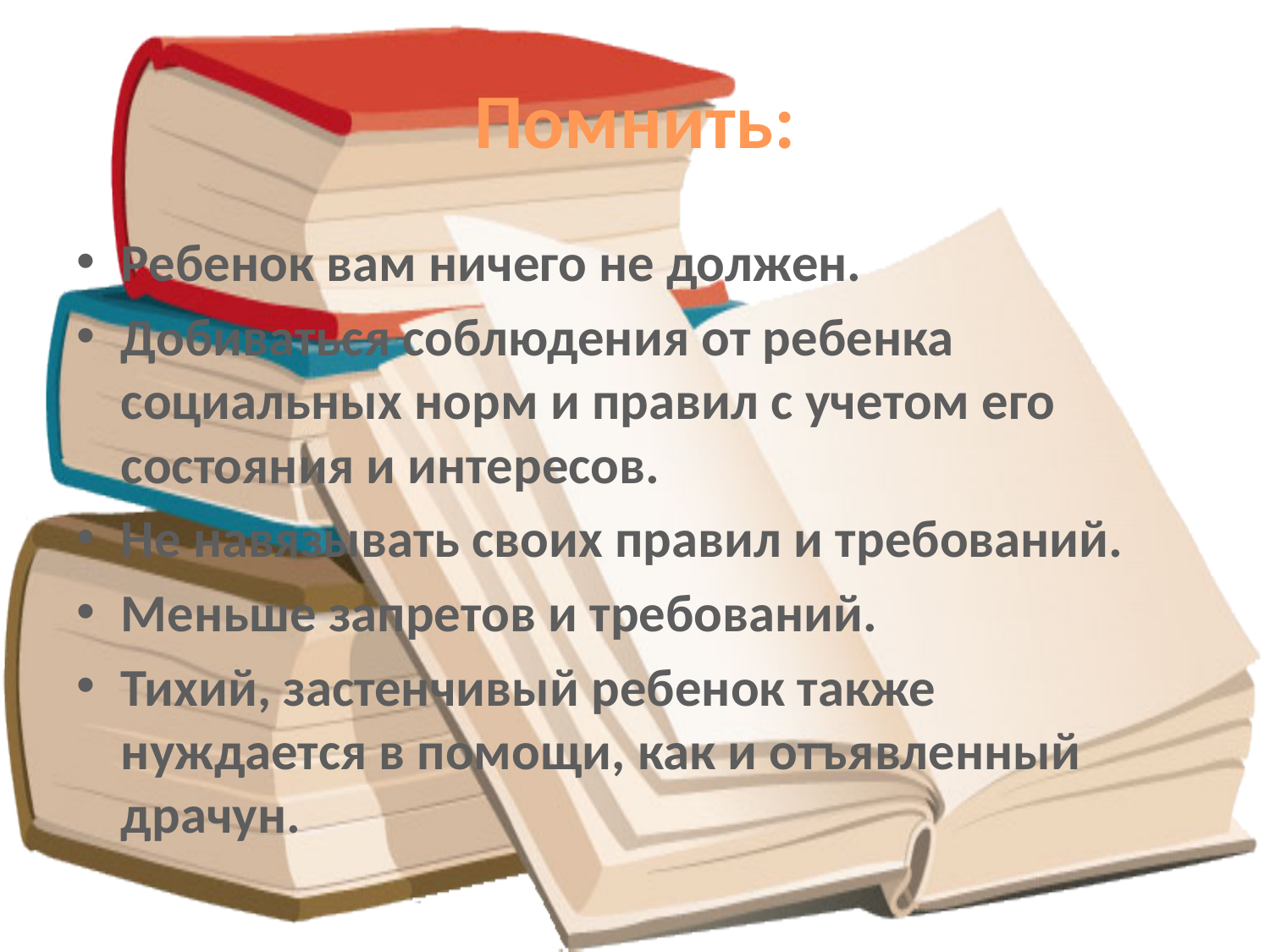

# Помнить:
Ребенок вам ничего не должен.
Добиваться соблюдения от ребенка социальных норм и правил с учетом его состояния и интересов.
Не навязывать своих правил и требований.
Меньше запретов и требований.
Тихий, застенчивый ребенок также нуждается в помощи, как и отъявленный драчун.